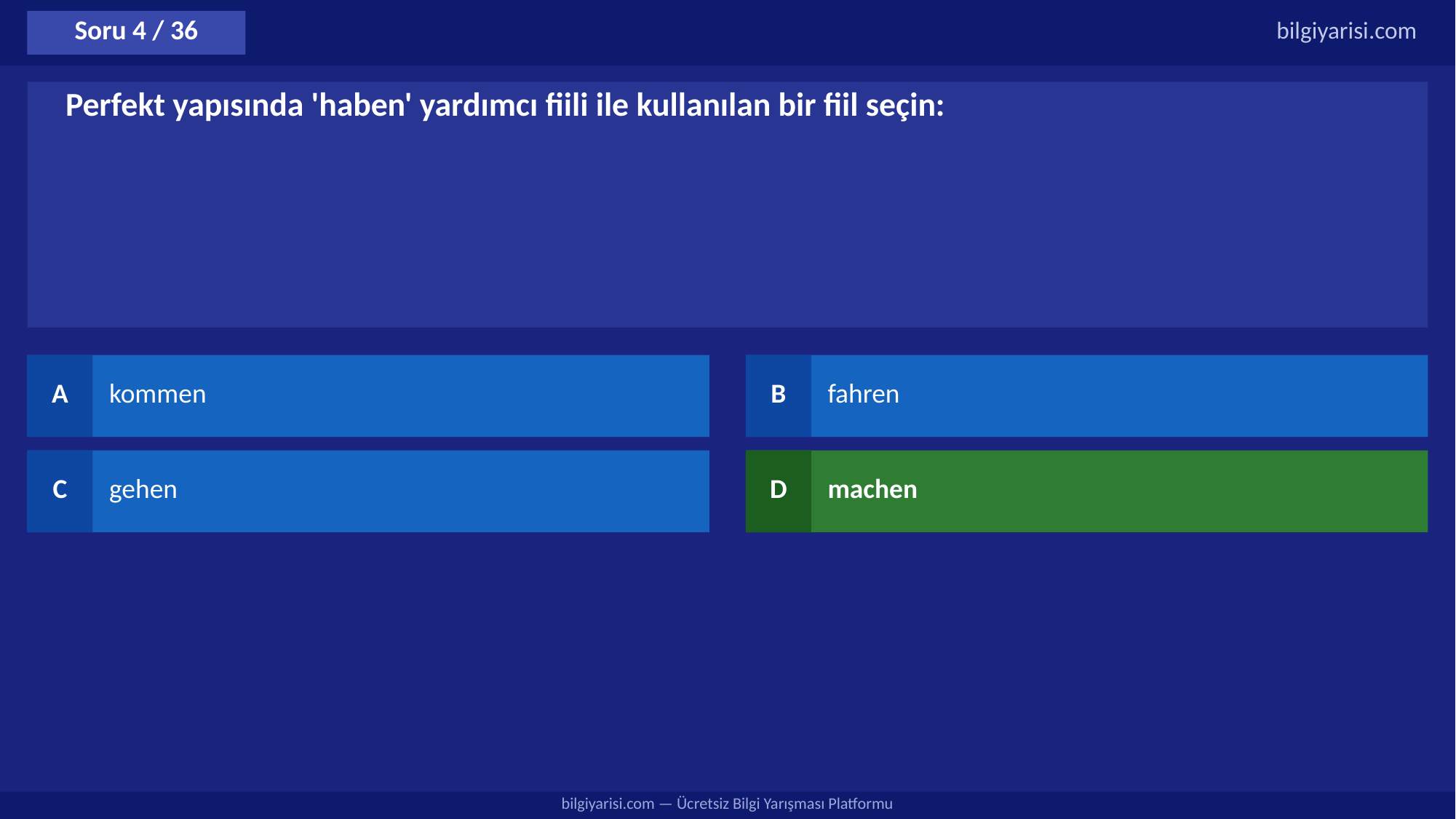

Soru 4 / 36
bilgiyarisi.com

Perfekt yapısında 'haben' yardımcı fiili ile kullanılan bir fiil seçin:

A
kommen

B
fahren

C
gehen

D
machen
bilgiyarisi.com — Ücretsiz Bilgi Yarışması Platformu